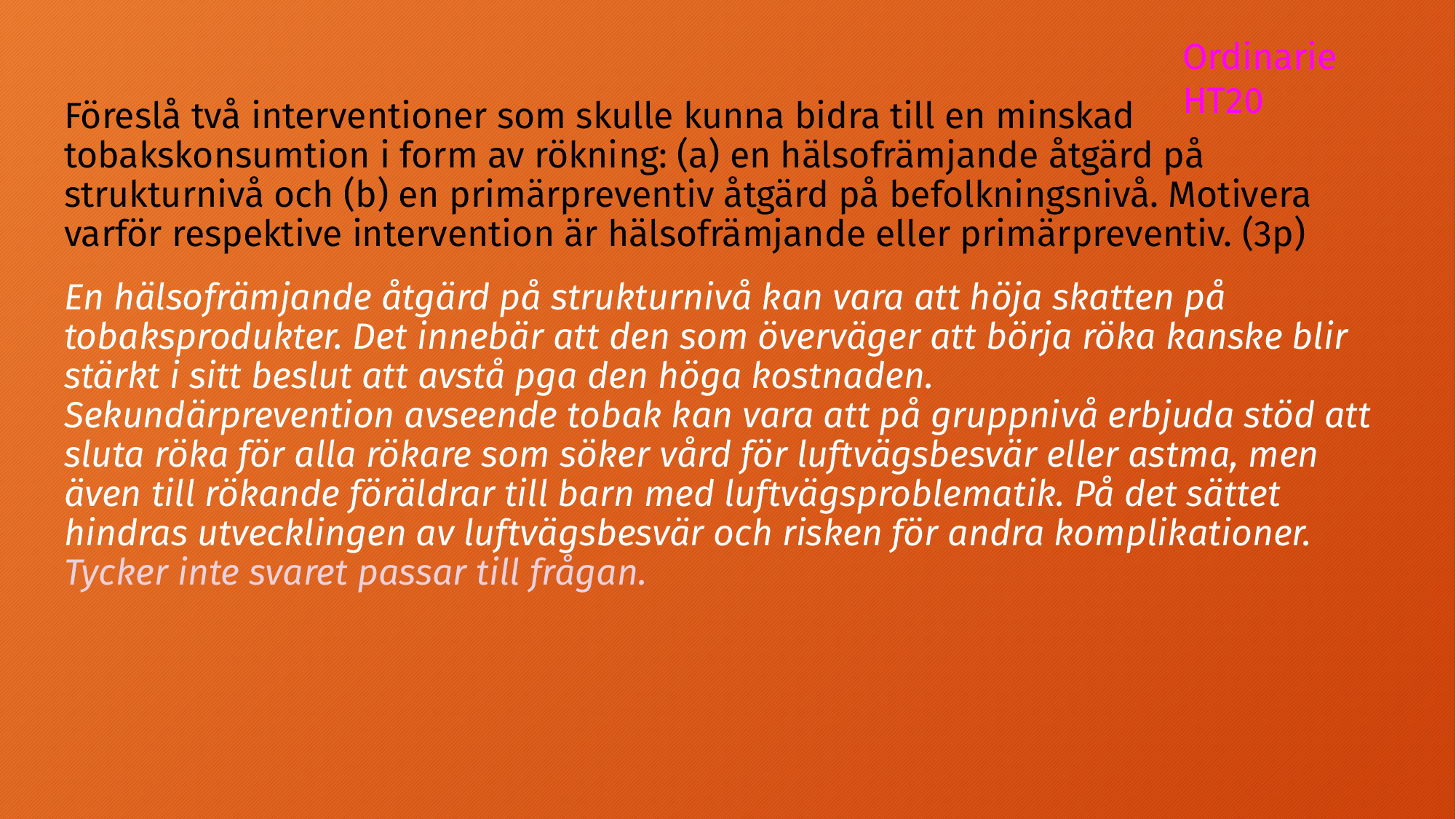

Ordinarie HT20
Föreslå två interventioner som skulle kunna bidra till en minskad tobakskonsumtion i form av rökning: (a) en hälsofrämjande åtgärd på strukturnivå och (b) en primärpreventiv åtgärd på befolkningsnivå. Motivera varför respektive intervention är hälsofrämjande eller primärpreventiv. (3p)
En hälsofrämjande åtgärd på strukturnivå kan vara att höja skatten på tobaksprodukter. Det innebär att den som överväger att börja röka kanske blir stärkt i sitt beslut att avstå pga den höga kostnaden.
Sekundärprevention avseende tobak kan vara att på gruppnivå erbjuda stöd att sluta röka för alla rökare som söker vård för luftvägsbesvär eller astma, men även till rökande föräldrar till barn med luftvägsproblematik. På det sättet hindras utvecklingen av luftvägsbesvär och risken för andra komplikationer.
Tycker inte svaret passar till frågan.